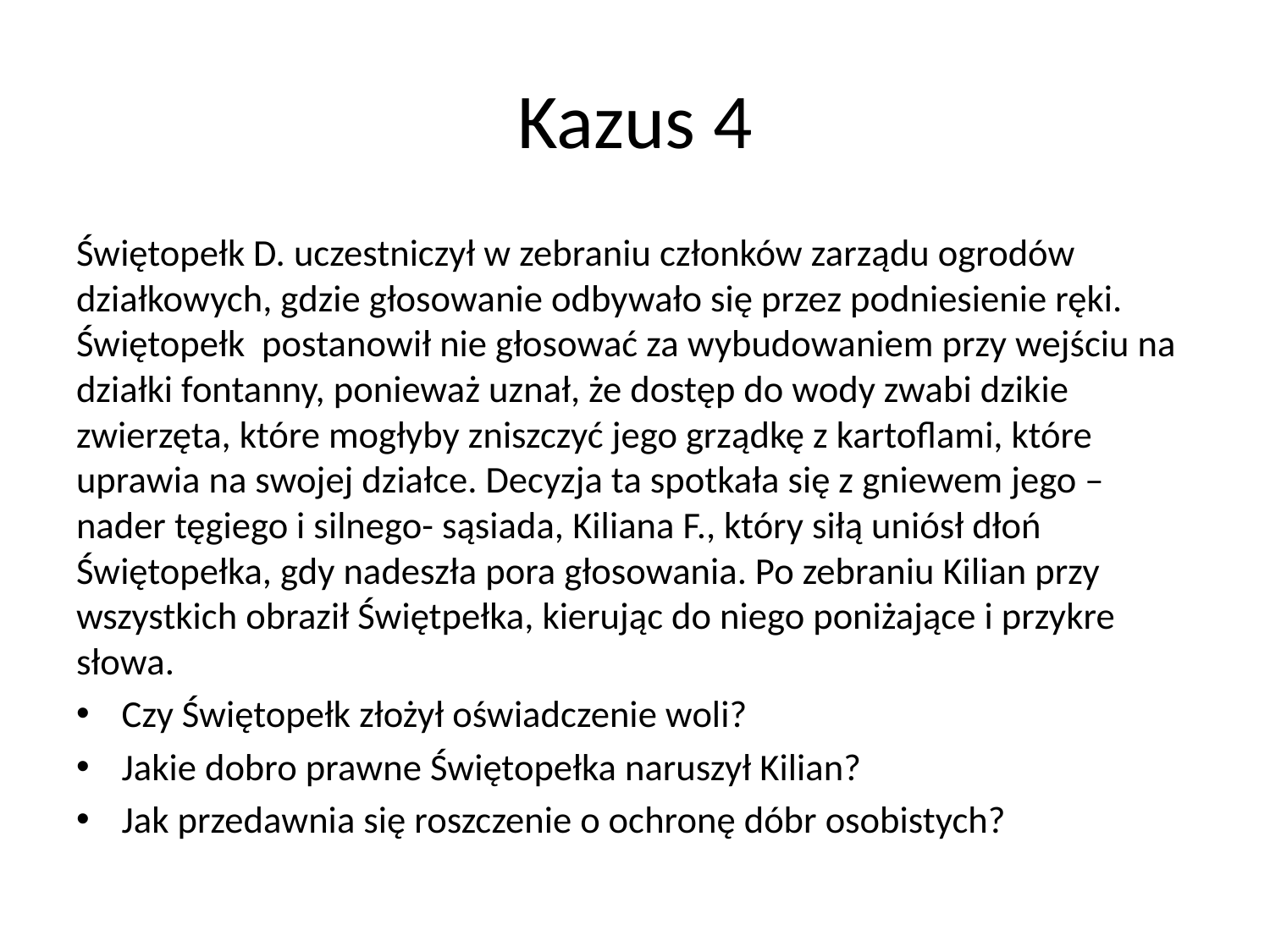

# Kazus 4
Świętopełk D. uczestniczył w zebraniu członków zarządu ogrodów działkowych, gdzie głosowanie odbywało się przez podniesienie ręki. Świętopełk  postanowił nie głosować za wybudowaniem przy wejściu na działki fontanny, ponieważ uznał, że dostęp do wody zwabi dzikie zwierzęta, które mogłyby zniszczyć jego grządkę z kartoflami, które uprawia na swojej działce. Decyzja ta spotkała się z gniewem jego – nader tęgiego i silnego- sąsiada, Kiliana F., który siłą uniósł dłoń Świętopełka, gdy nadeszła pora głosowania. Po zebraniu Kilian przy wszystkich obraził Świętpełka, kierując do niego poniżające i przykre słowa.
Czy Świętopełk złożył oświadczenie woli?
Jakie dobro prawne Świętopełka naruszył Kilian?
Jak przedawnia się roszczenie o ochronę dóbr osobistych?